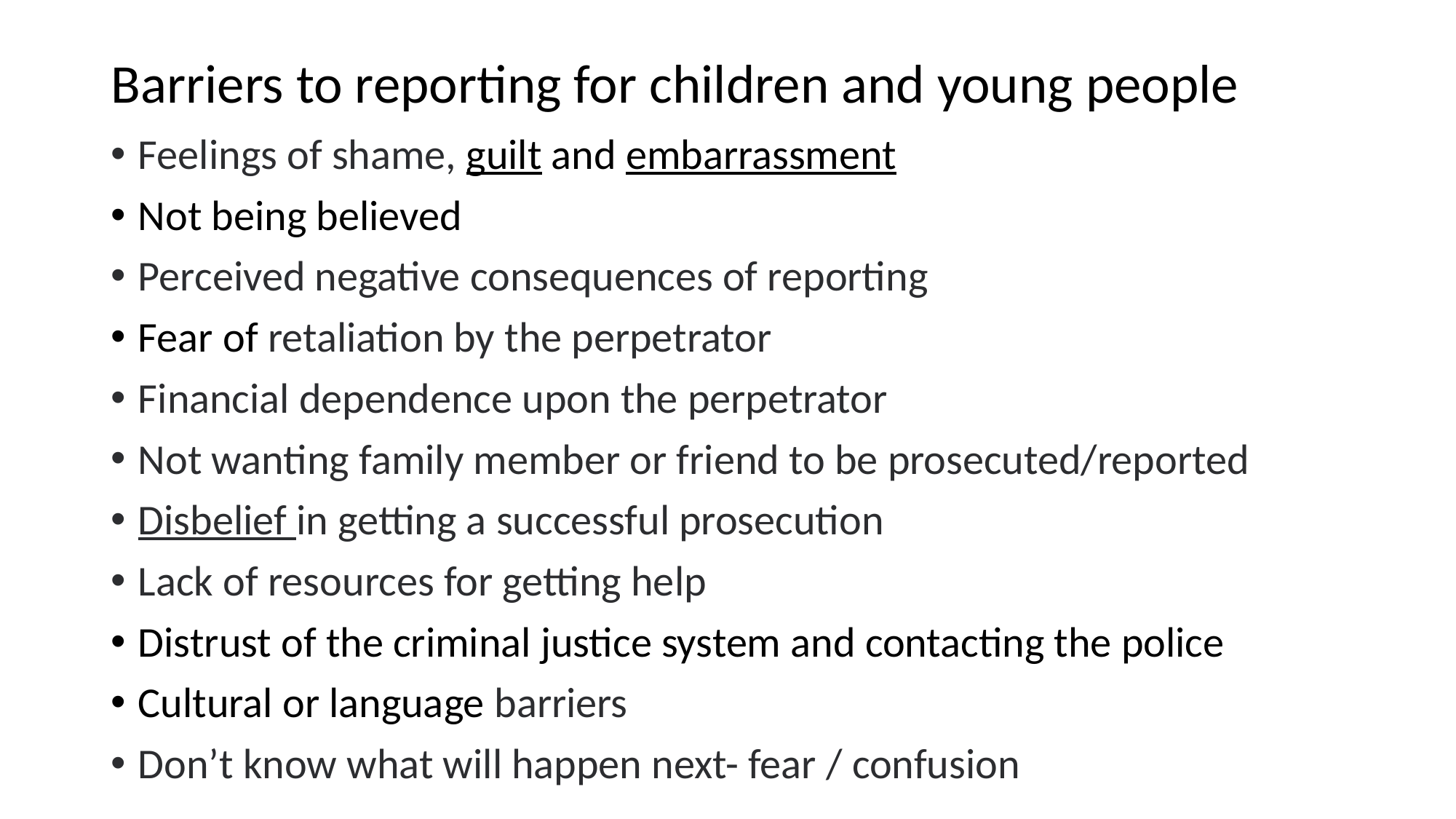

# Barriers to reporting for children and young people
Feelings of shame, guilt and embarrassment
Not being believed
Perceived negative consequences of reporting
Fear of retaliation by the perpetrator
Financial dependence upon the perpetrator
Not wanting family member or friend to be prosecuted/reported
Disbelief in getting a successful prosecution
Lack of resources for getting help
Distrust of the criminal justice system and contacting the police
Cultural or language barriers
Don’t know what will happen next- fear / confusion